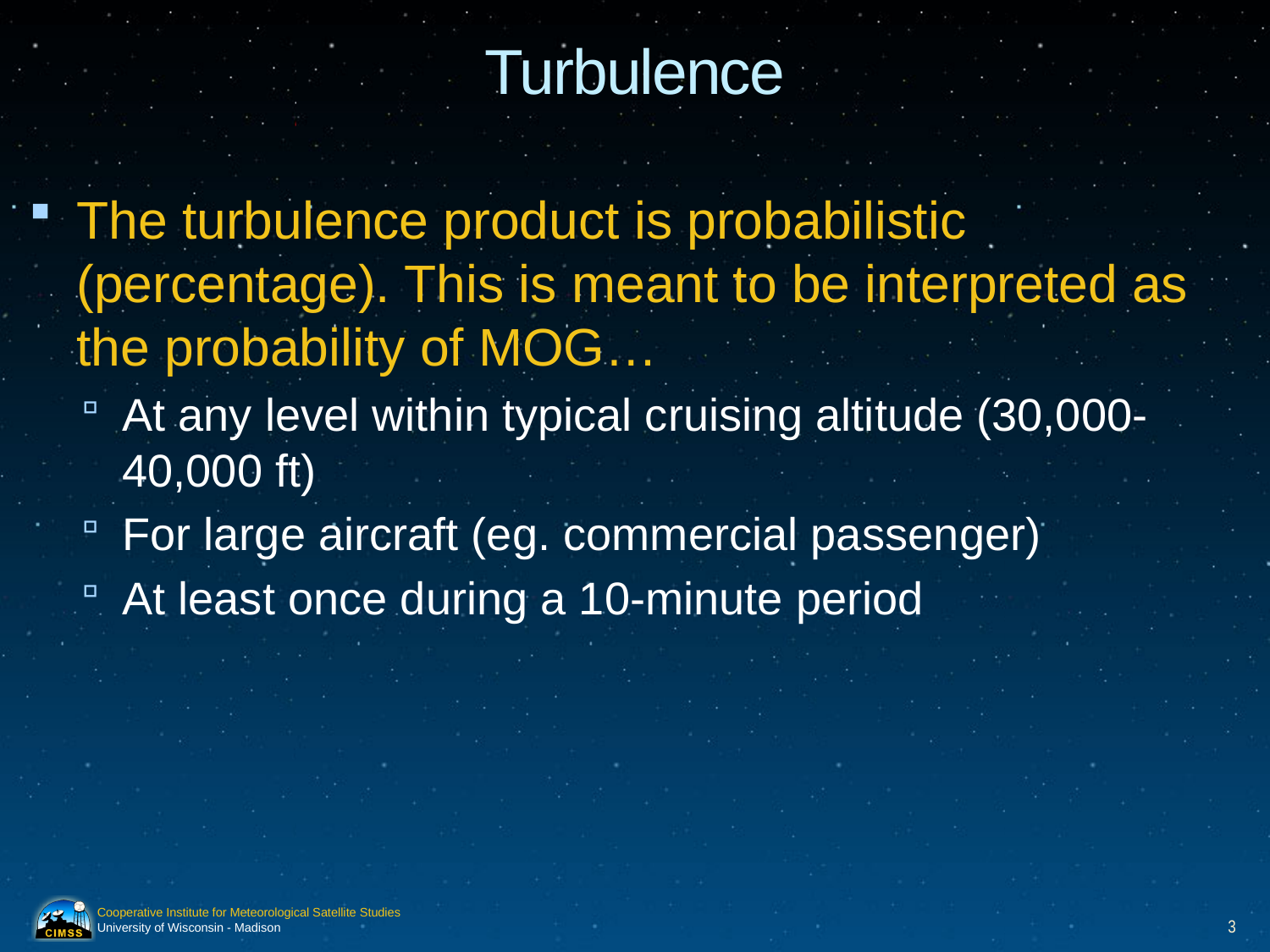

# Turbulence
The turbulence product is probabilistic (percentage). This is meant to be interpreted as the probability of MOG…
At any level within typical cruising altitude (30,000-40,000 ft)
For large aircraft (eg. commercial passenger)
At least once during a 10-minute period
3